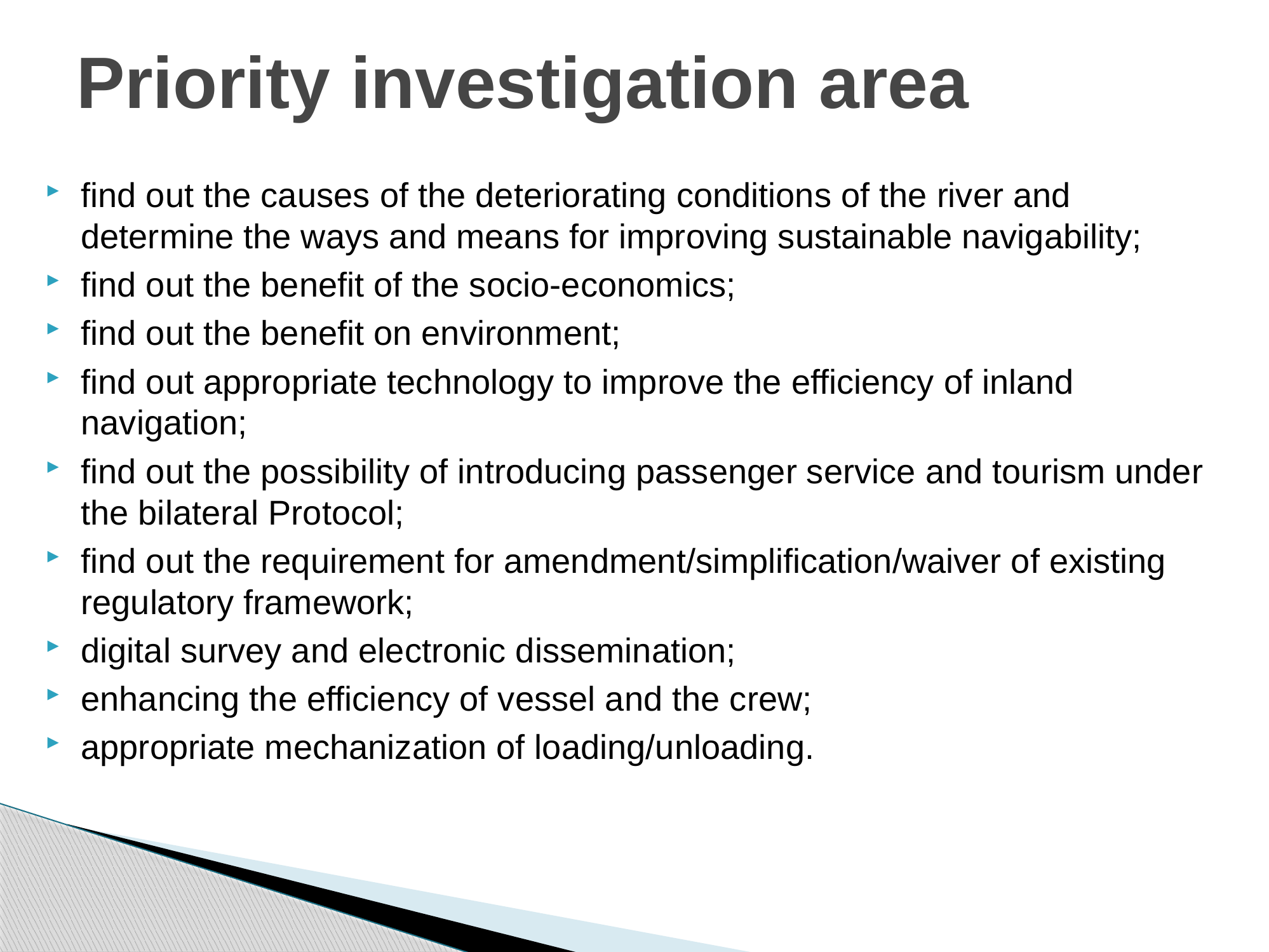

# Priority investigation area
find out the causes of the deteriorating conditions of the river and determine the ways and means for improving sustainable navigability;
find out the benefit of the socio-economics;
find out the benefit on environment;
find out appropriate technology to improve the efficiency of inland navigation;
find out the possibility of introducing passenger service and tourism under the bilateral Protocol;
find out the requirement for amendment/simplification/waiver of existing regulatory framework;
digital survey and electronic dissemination;
enhancing the efficiency of vessel and the crew;
appropriate mechanization of loading/unloading.